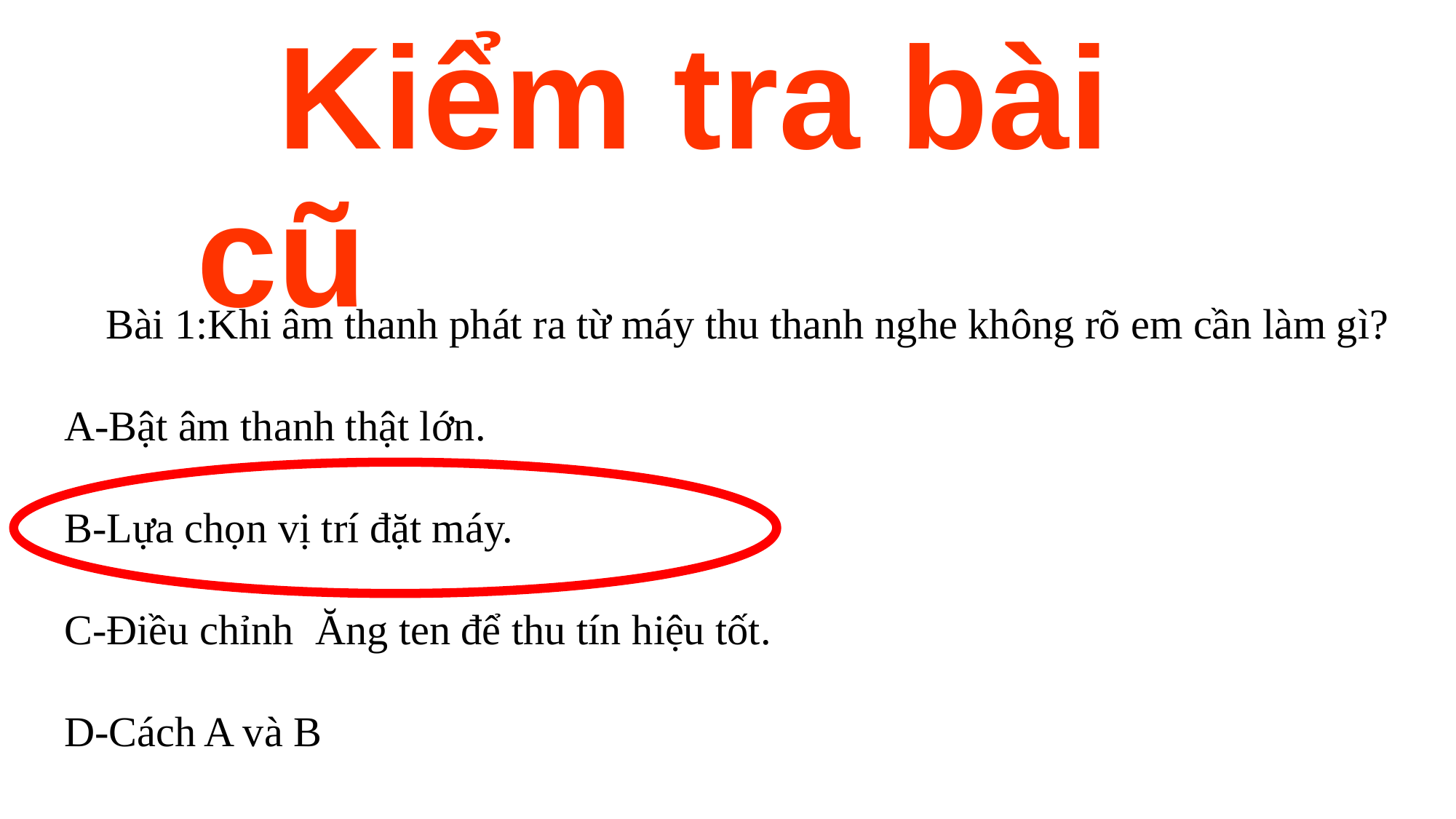

# Kiểm tra bài cũ
Bài 1:Khi âm thanh phát ra từ máy thu thanh nghe không rõ em cần làm gì?

A-Bật âm thanh thật lớn.

B-Lựa chọn vị trí đặt máy.

C-Điều chỉnh  Ăng ten để thu tín hiệu tốt.

D-Cách A và B